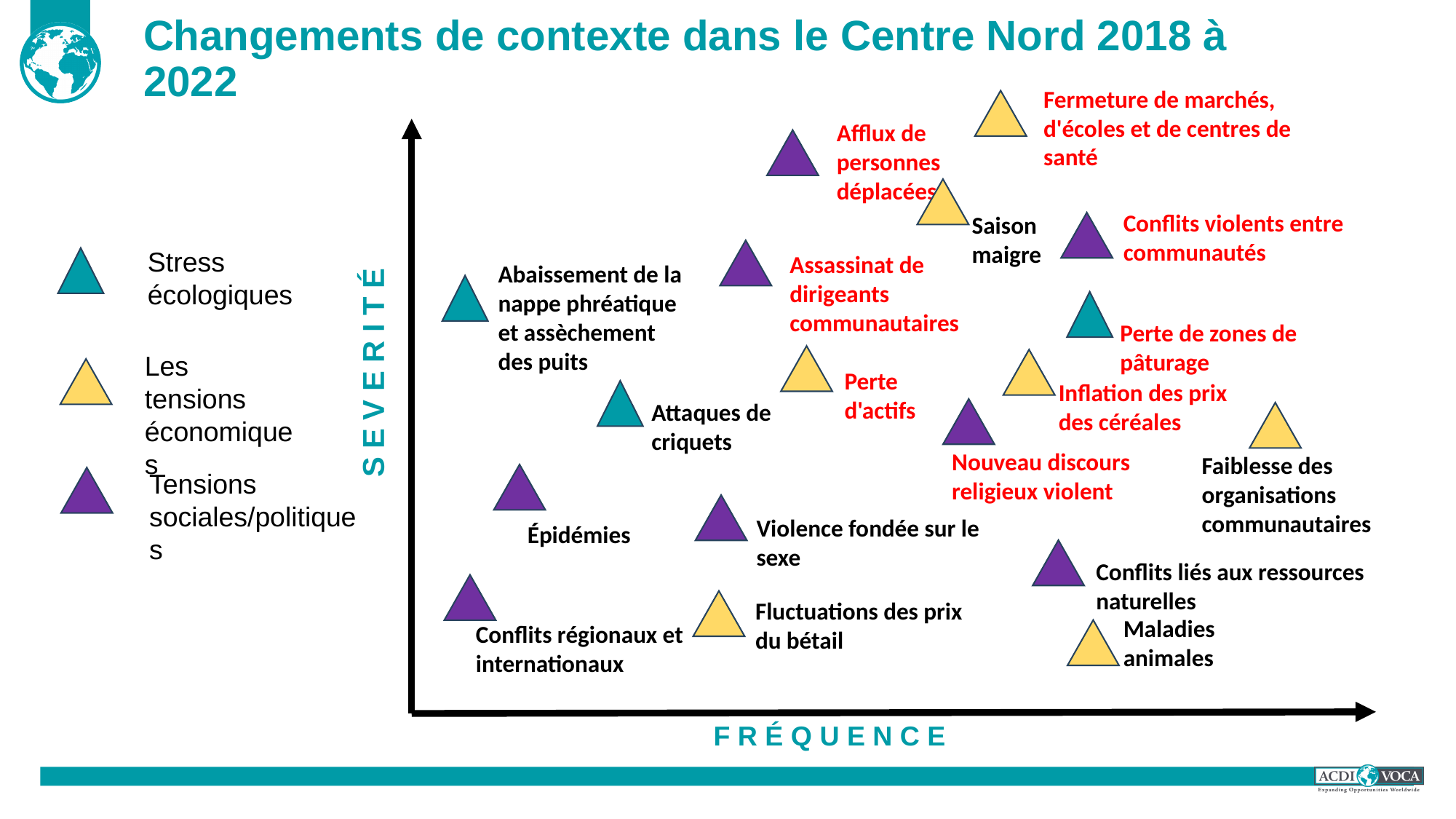

# Changements de contexte dans le Centre Nord 2018 à 2022
Fermeture de marchés, d'écoles et de centres de santé

Afflux de personnes déplacées

Conflits violents entre communautés
Saison maigre

Stress écologiques

Assassinat de dirigeants communautaires

Abaissement de la nappe phréatique et assèchement des puits

Perte de zones de pâturage
Les tensions économiques

S E V E R I T É

Perte d'actifs
Inflation des prix des céréales

Attaques de criquets

Nouveau discours religieux violent
Faiblesse des organisations communautaires
Tensions  sociales/politiques

Violence fondée sur le sexe
Épidémies

Conflits liés aux ressources naturelles

Fluctuations des prix du bétail

Maladies animales
Conflits régionaux et internationaux

F R É Q U E N C E